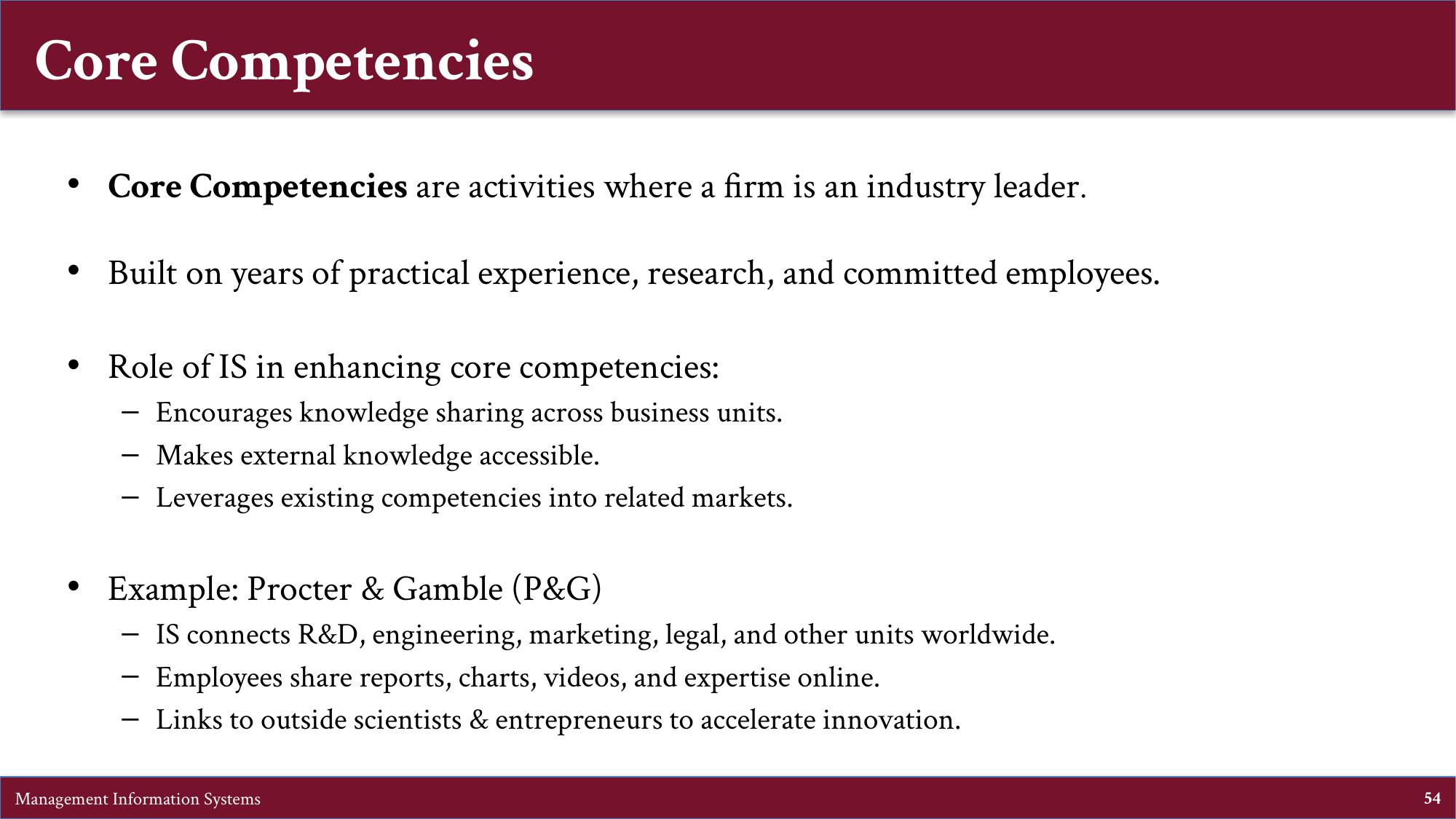

# Core Competencies
Core Competencies are activities where a firm is an industry leader.

Built on years of practical experience, research, and committed employees.

Role of IS in enhancing core competencies:
Encourages knowledge sharing across business units.
Makes external knowledge accessible.
Leverages existing competencies into related markets.

Example: Procter & Gamble (P&G)
IS connects R&D, engineering, marketing, legal, and other units worldwide.
Employees share reports, charts, videos, and expertise online.
Links to outside scientists & entrepreneurs to accelerate innovation.

 Management Information Systems
54